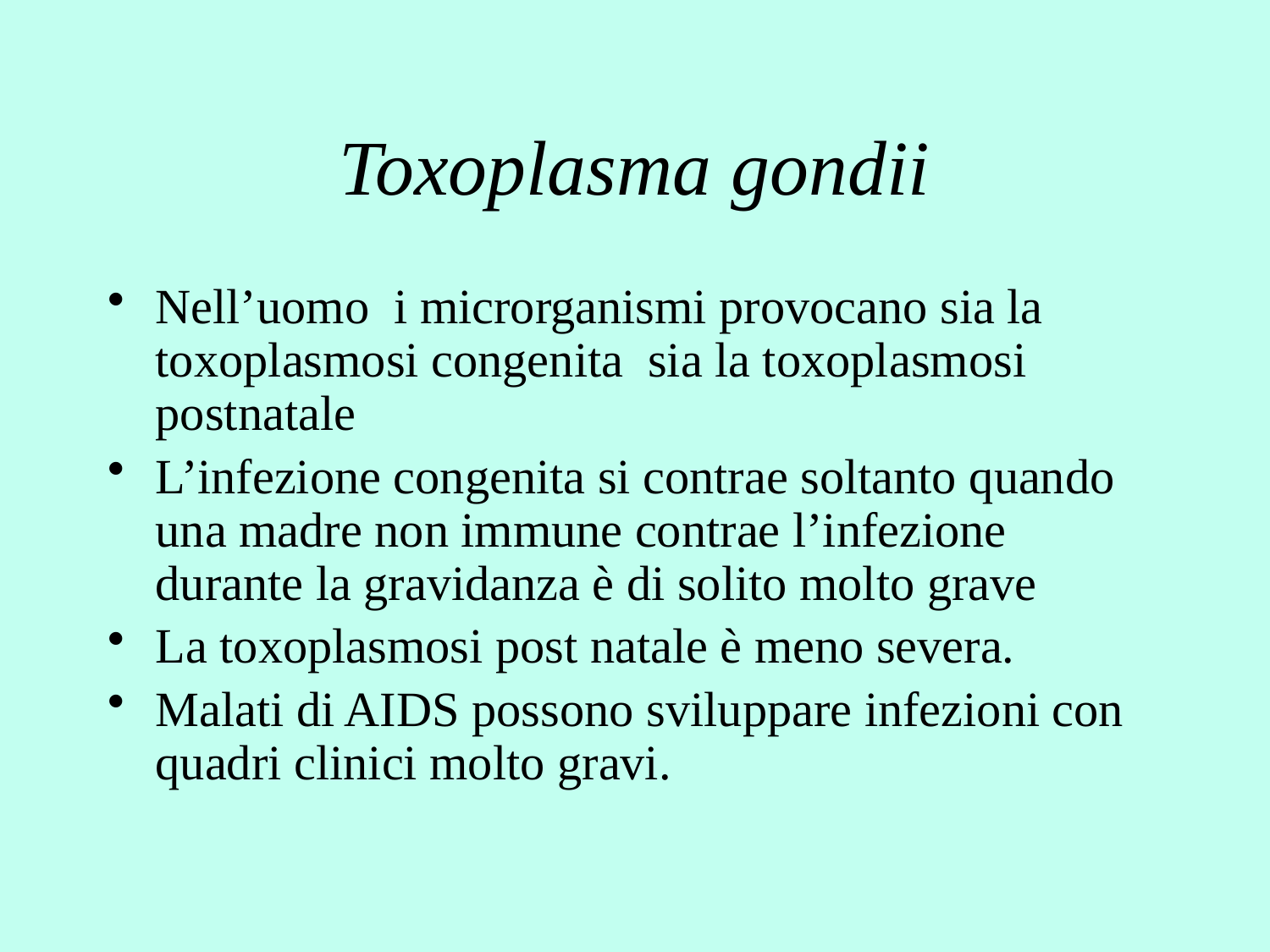

# Toxoplasma gondii
Nell’uomo  i microrganismi provocano sia la toxoplasmosi congenita  sia la toxoplasmosi postnatale
L’infezione congenita si contrae soltanto quando una madre non immune contrae l’infezione durante la gravidanza è di solito molto grave
La toxoplasmosi post natale è meno severa.
Malati di AIDS possono sviluppare infezioni con quadri clinici molto gravi.